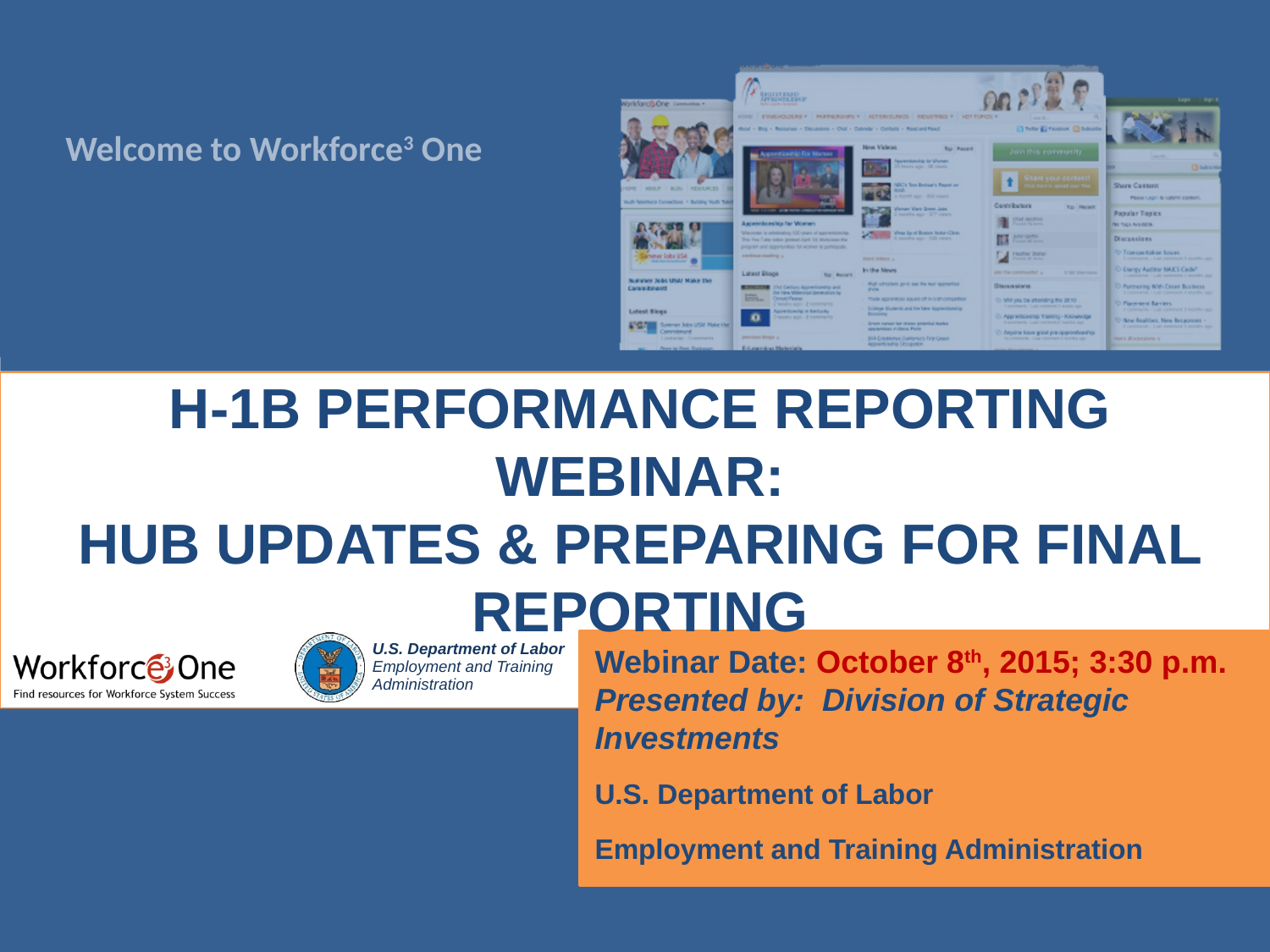

# H-1B Performance Reporting Webinar: HUB Updates & Preparing For Final Reporting
Webinar Date: October 8th, 2015; 3:30 p.m.
Presented by:  Division of Strategic Investments
U.S. Department of Labor
Employment and Training Administration